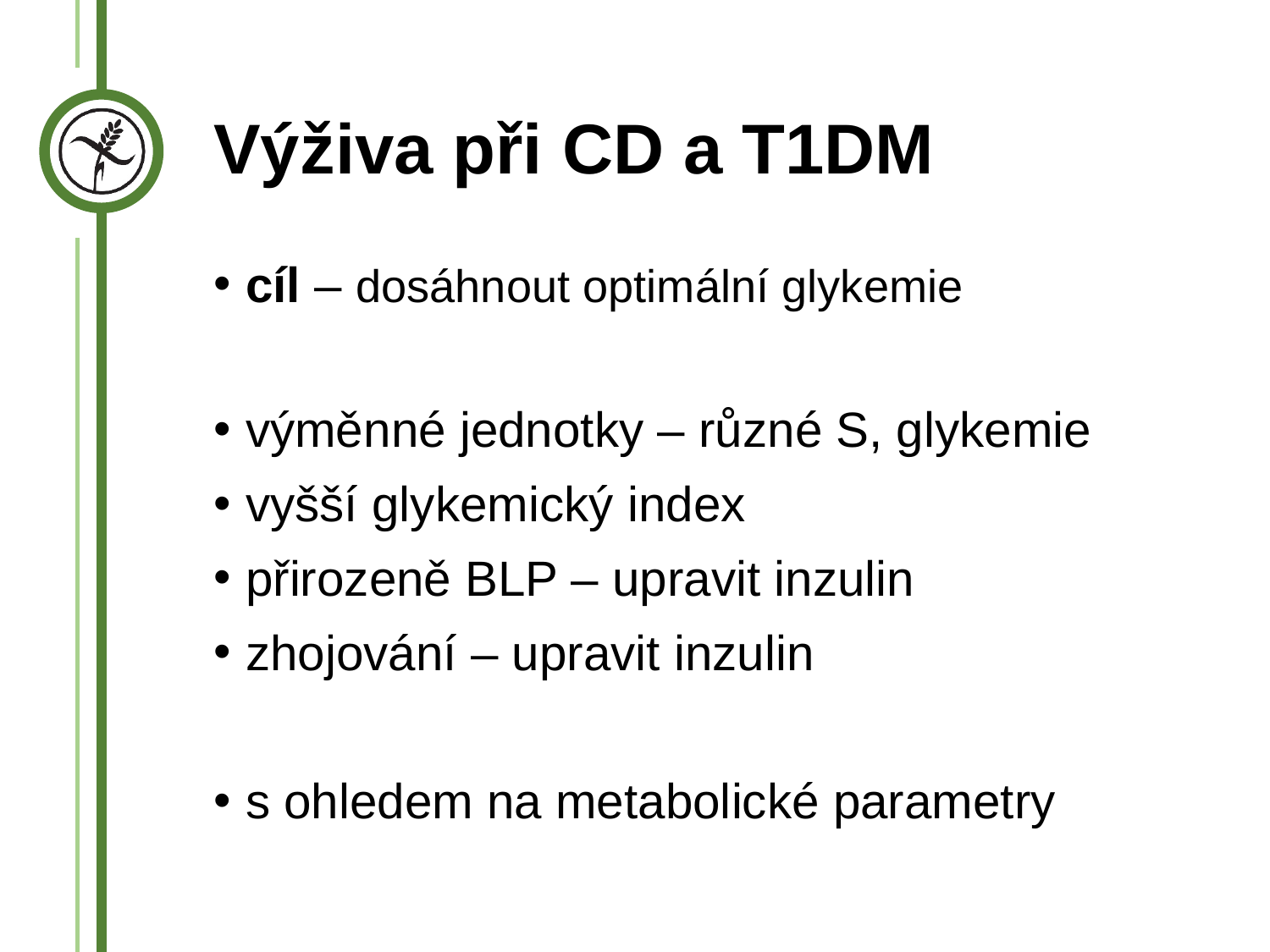

# Výživa při CD a T1DM
cíl – dosáhnout optimální glykemie

výměnné jednotky – různé S, glykemie
vyšší glykemický index
přirozeně BLP – upravit inzulin
zhojování – upravit inzulin

s ohledem na metabolické parametry